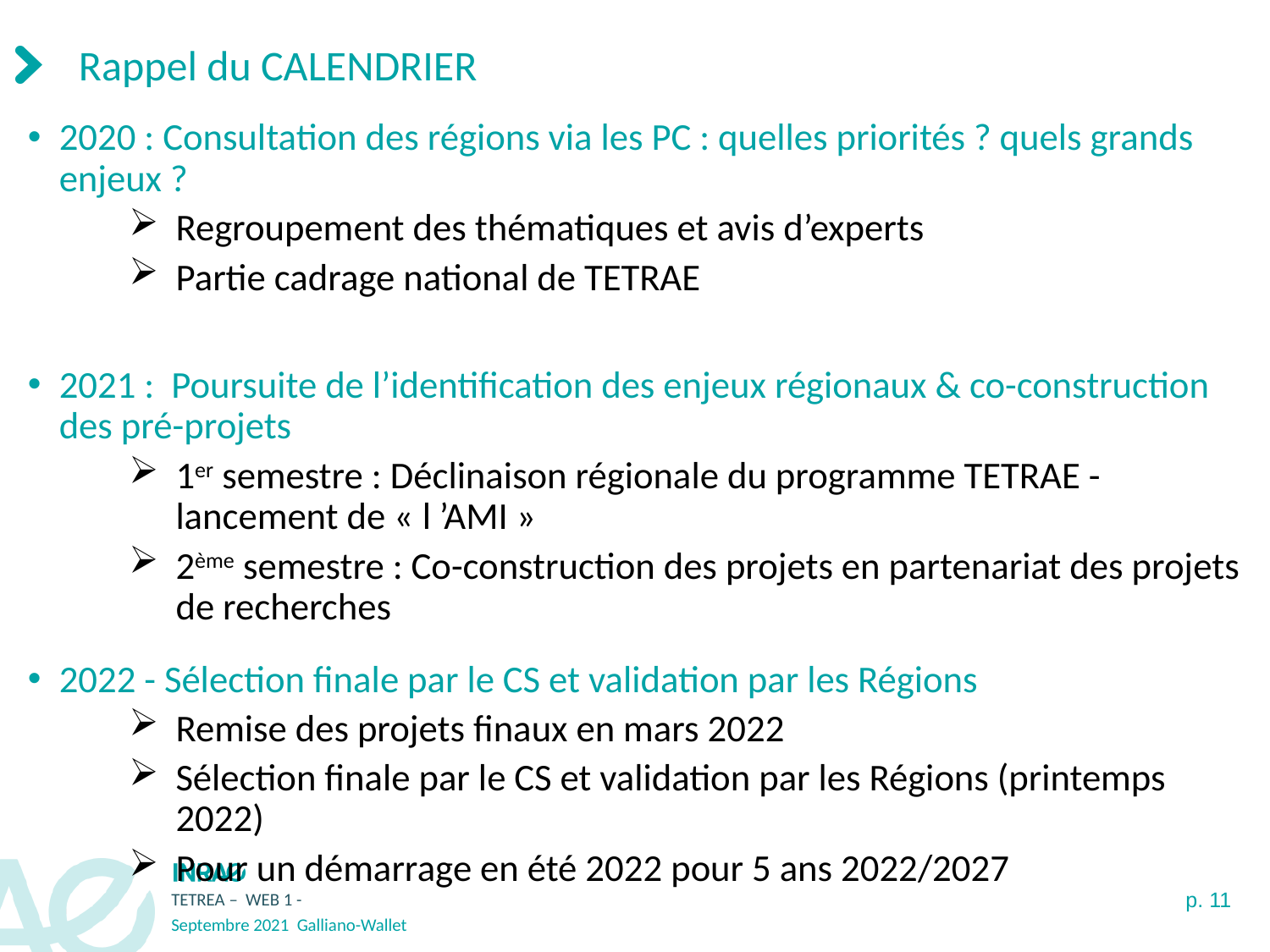

# Rappel du CALENDRIER
2020 : Consultation des régions via les PC : quelles priorités ? quels grands enjeux ?
Regroupement des thématiques et avis d’experts
Partie cadrage national de TETRAE

2021 :  Poursuite de l’identification des enjeux régionaux & co-construction des pré-projets
1er semestre : Déclinaison régionale du programme TETRAE - lancement de « l ’AMI »
2ème semestre : Co-construction des projets en partenariat des projets de recherches
2022 - Sélection finale par le CS et validation par les Régions
Remise des projets finaux en mars 2022
Sélection finale par le CS et validation par les Régions (printemps 2022)
Pour un démarrage en été 2022 pour 5 ans 2022/2027